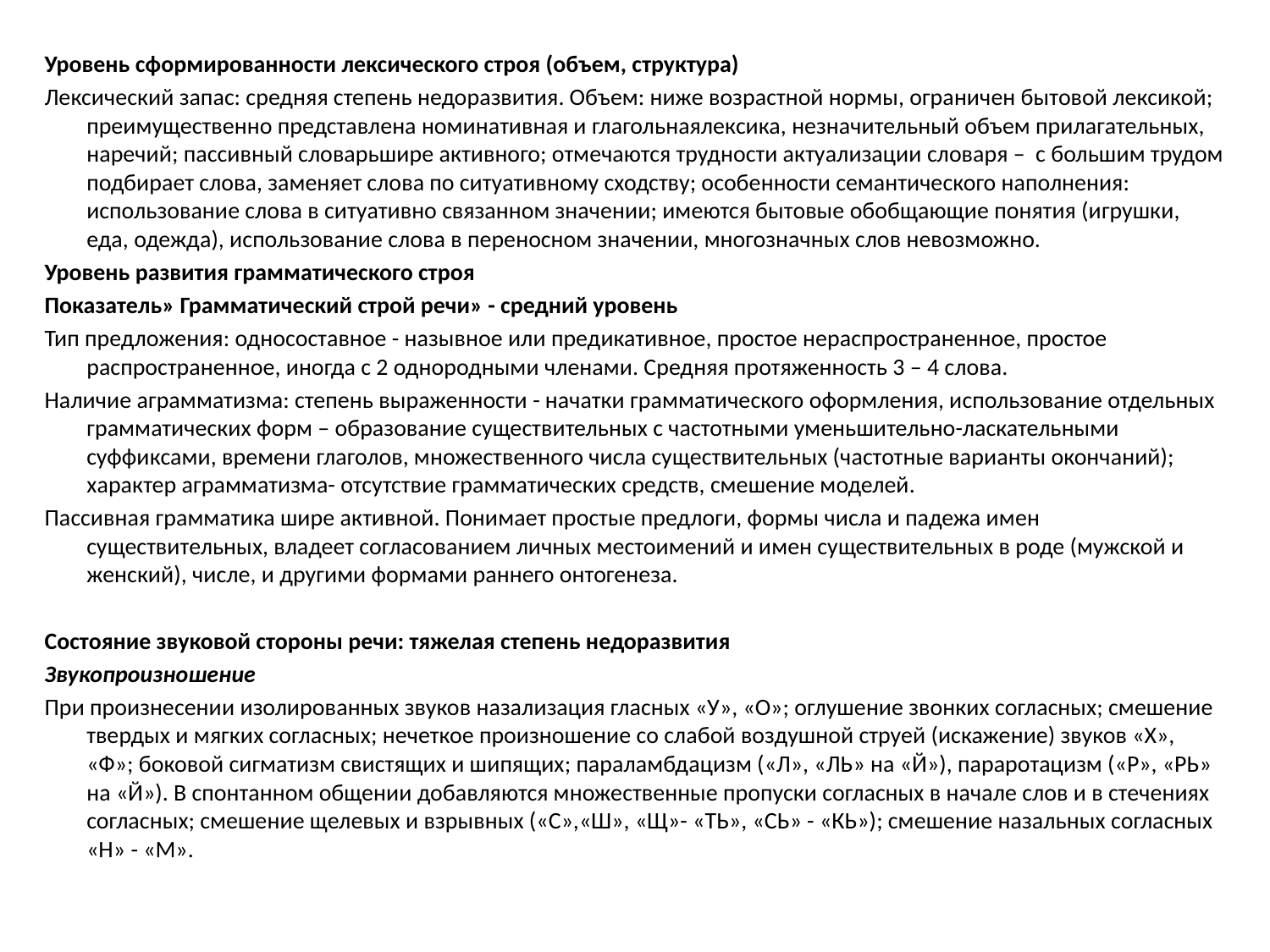

Уровень сформированности лексического строя (объем, структура)
Лексический запас: средняя степень недоразвития. Объем: ниже возрастной нормы, ограничен бытовой лексикой; преимущественно представлена номинативная и глагольнаялексика, незначительный объем прилагательных, наречий; пассивный словарьшире активного; отмечаются трудности актуализации словаря –  с большим трудом подбирает слова, заменяет слова по ситуативному сходству; особенности семантического наполнения: использование слова в ситуативно связанном значении; имеются бытовые обобщающие понятия (игрушки, еда, одежда), использование слова в переносном значении, многозначных слов невозможно.
Уровень развития грамматического строя
Показатель» Грамматический строй речи» - средний уровень
Тип предложения: односоставное - назывное или предикативное, простое нераспространенное, простое распространенное, иногда с 2 однородными членами. Средняя протяженность 3 – 4 слова.
Наличие аграмматизма: степень выраженности - начатки грамматического оформления, использование отдельных грамматических форм – образование существительных с частотными уменьшительно-ласкательными суффиксами, времени глаголов, множественного числа существительных (частотные варианты окончаний); характер аграмматизма- отсутствие грамматических средств, смешение моделей.
Пассивная грамматика шире активной. Понимает простые предлоги, формы числа и падежа имен существительных, владеет согласованием личных местоимений и имен существительных в роде (мужской и женский), числе, и другими формами раннего онтогенеза.

Состояние звуковой стороны речи: тяжелая степень недоразвития
Звукопроизношение
При произнесении изолированных звуков назализация гласных «У», «О»; оглушение звонких согласных; смешение твердых и мягких согласных; нечеткое произношение со слабой воздушной струей (искажение) звуков «Х», «Ф»; боковой сигматизм свистящих и шипящих; параламбдацизм («Л», «ЛЬ» на «Й»), параротацизм («Р», «РЬ» на «Й»). В спонтанном общении добавляются множественные пропуски согласных в начале слов и в стечениях согласных; смешение щелевых и взрывных («С»,«Ш», «Щ»- «ТЬ», «СЬ» - «КЬ»); смешение назальных согласных «Н» - «М».